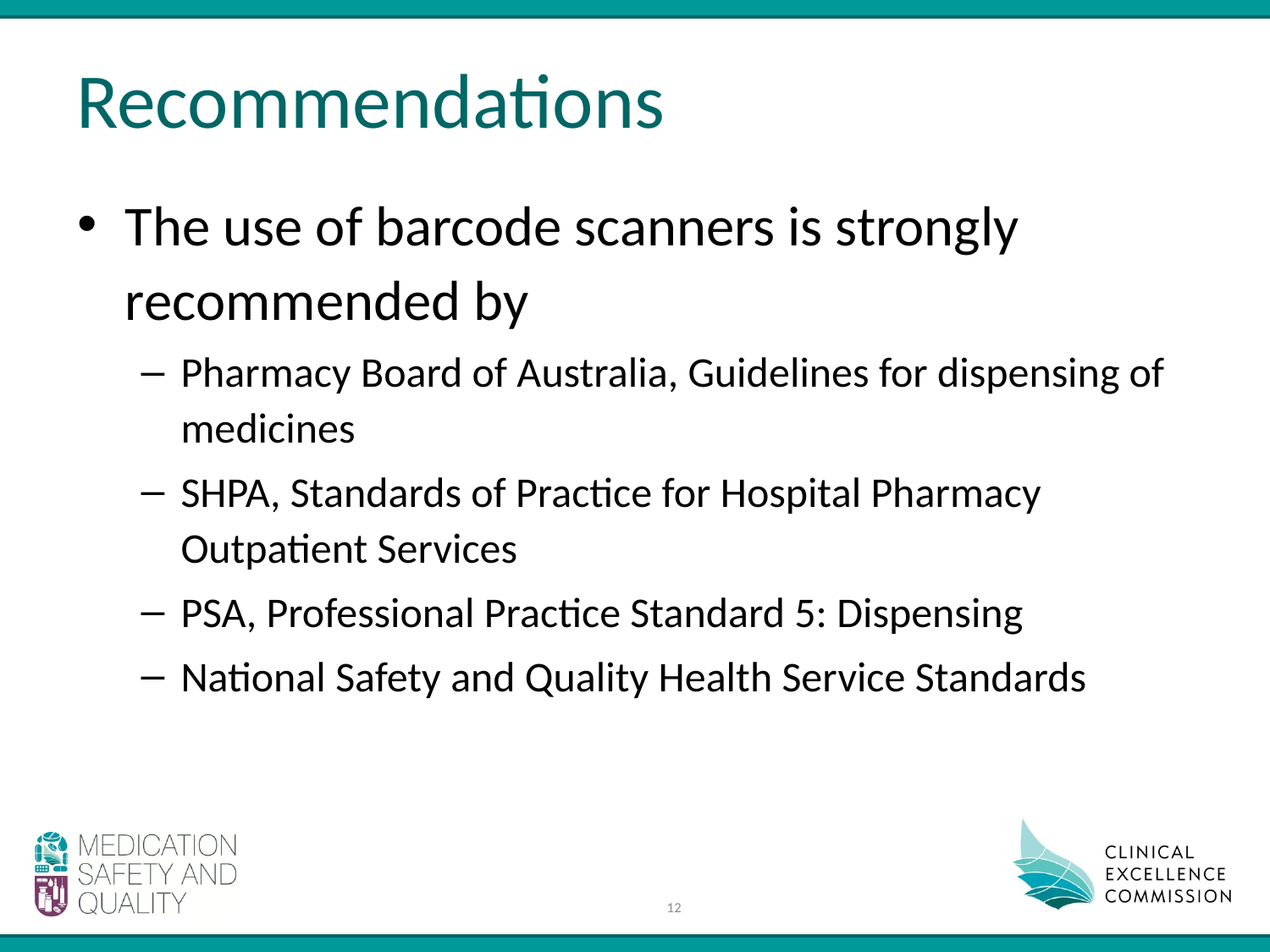

# Recommendations
The use of barcode scanners is strongly recommended by
Pharmacy Board of Australia, Guidelines for dispensing of medicines
SHPA, Standards of Practice for Hospital Pharmacy Outpatient Services
PSA, Professional Practice Standard 5: Dispensing
National Safety and Quality Health Service Standards

12